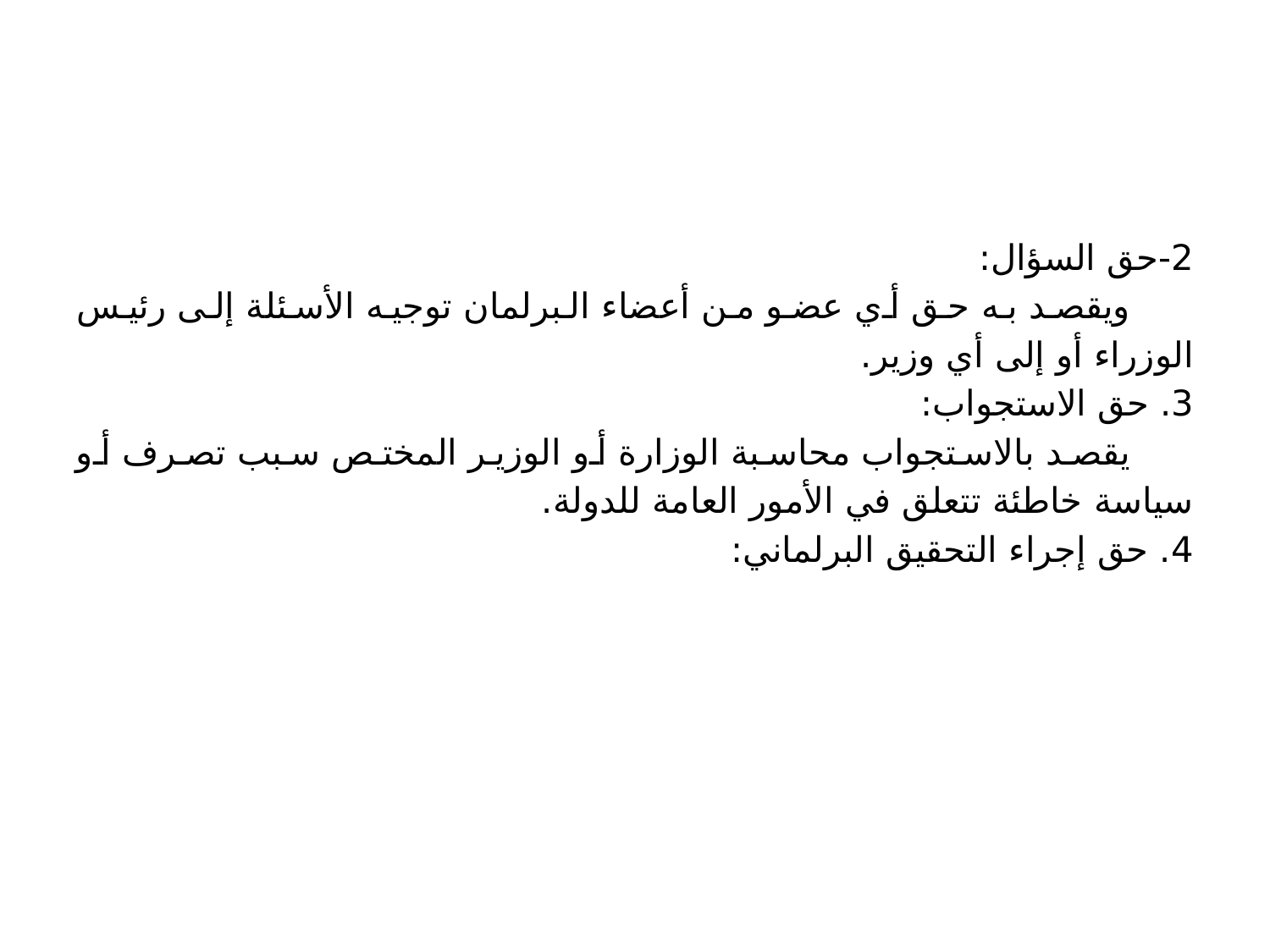

#
2-حق السؤال:
ويقصد به حق أي عضو من أعضاء البرلمان توجيه الأسئلة إلى رئيس الوزراء أو إلى أي وزير.
3. حق الاستجواب:
يقصد بالاستجواب محاسبة الوزارة أو الوزير المختص سبب تصرف أو سياسة خاطئة تتعلق في الأمور العامة للدولة.
4. حق إجراء التحقيق البرلماني: